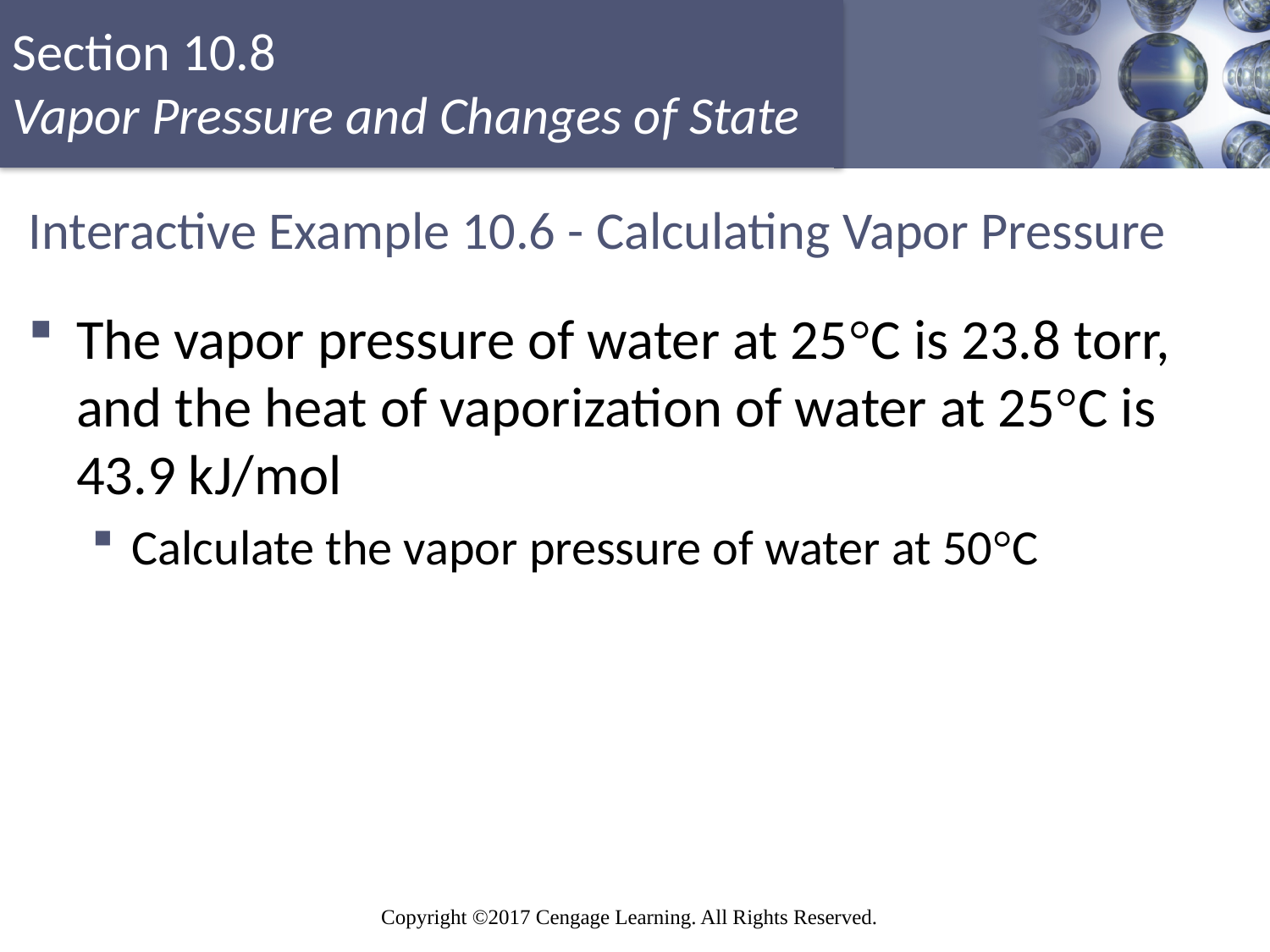

# Interactive Example 10.6 - Calculating Vapor Pressure
The vapor pressure of water at 25°C is 23.8 torr, and the heat of vaporization of water at 25°C is 43.9 kJ/mol
Calculate the vapor pressure of water at 50°C